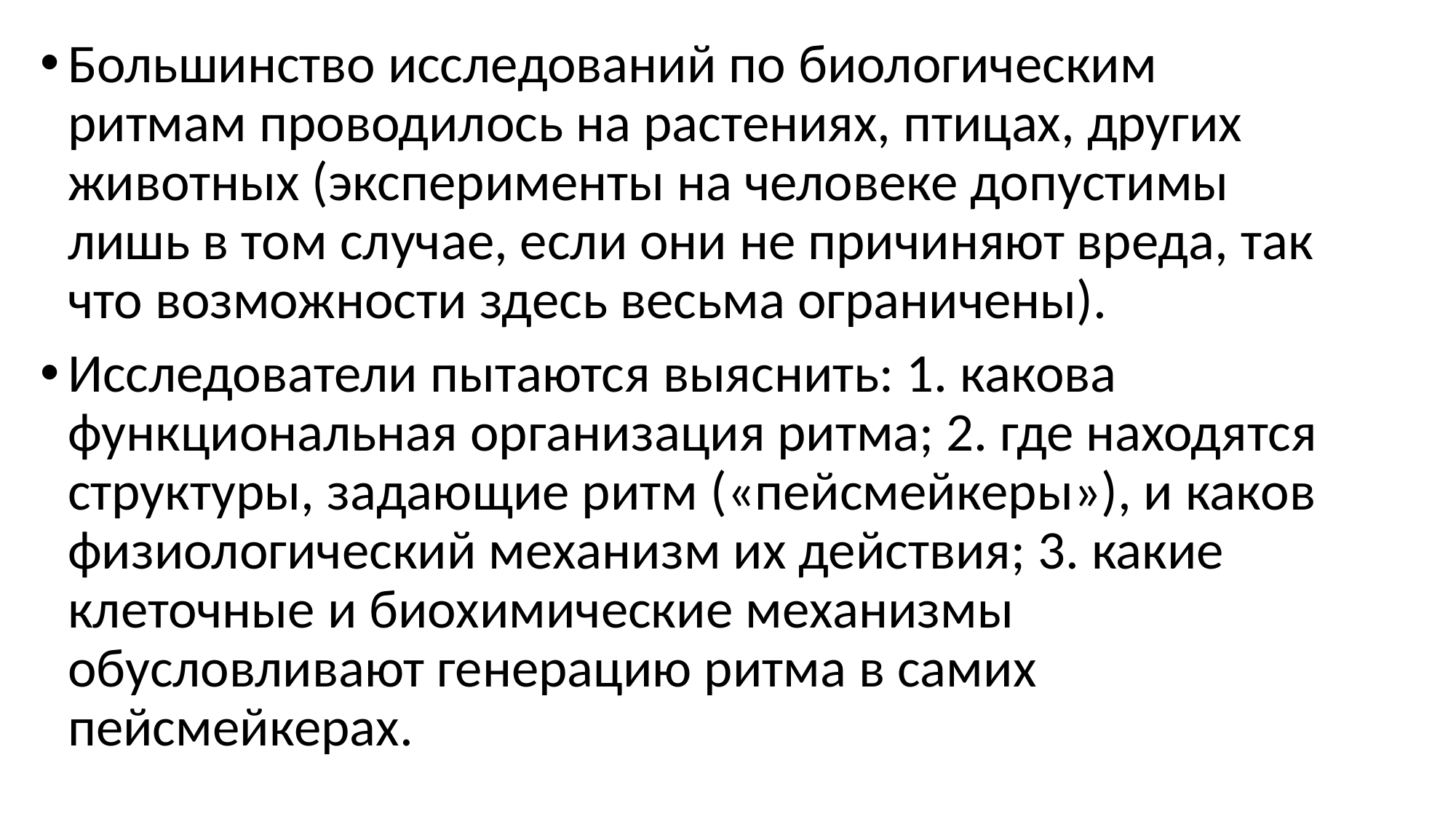

Большинство исследований по биологическим ритмам проводилось на растениях, птицах, других животных (эксперименты на человеке допустимы лишь в том случае, если они не причиняют вреда, так что возможности здесь весьма ограничены).
Исследователи пытаются выяснить: 1. какова функциональная организация ритма; 2. где находятся структуры, задающие ритм («пейсмейкеры»), и каков физиологический механизм их действия; 3. какие клеточные и биохимические механизмы обусловливают генерацию ритма в самих пейсмейкерах.

#